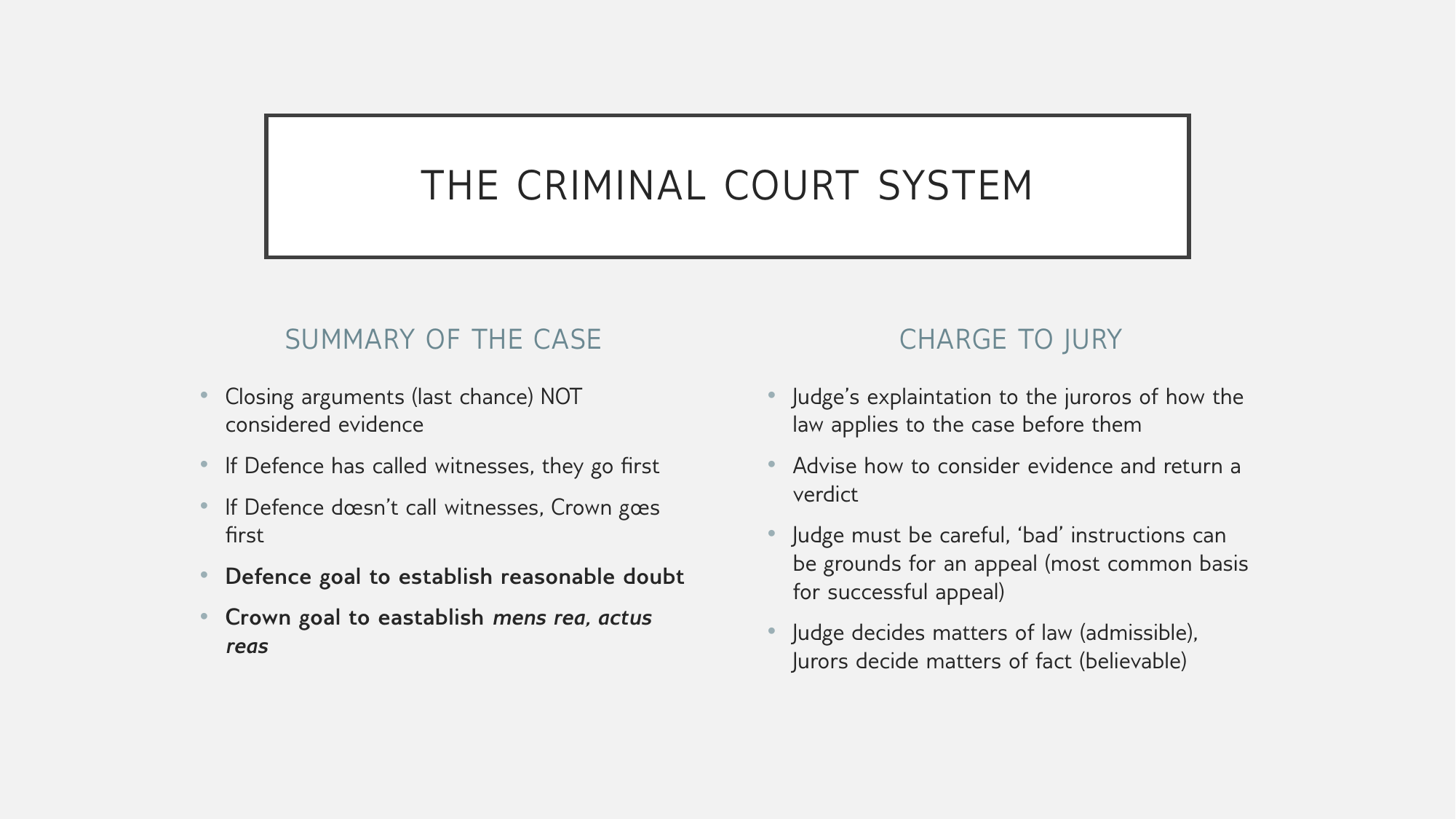

# The Criminal Court System
Summary of the case
Charge to jury
Closing arguments (last chance) NOT considered evidence
If Defence has called witnesses, they go first
If Defence doesn’t call witnesses, Crown goes first
Defence goal to establish reasonable doubt
Crown goal to eastablish mens rea, actus reas

Judge’s explaintation to the juroros of how the law applies to the case before them
Advise how to consider evidence and return a verdict
Judge must be careful, ‘bad’ instructions can be grounds for an appeal (most common basis for successful appeal)
Judge decides matters of law (admissible), Jurors decide matters of fact (believable)